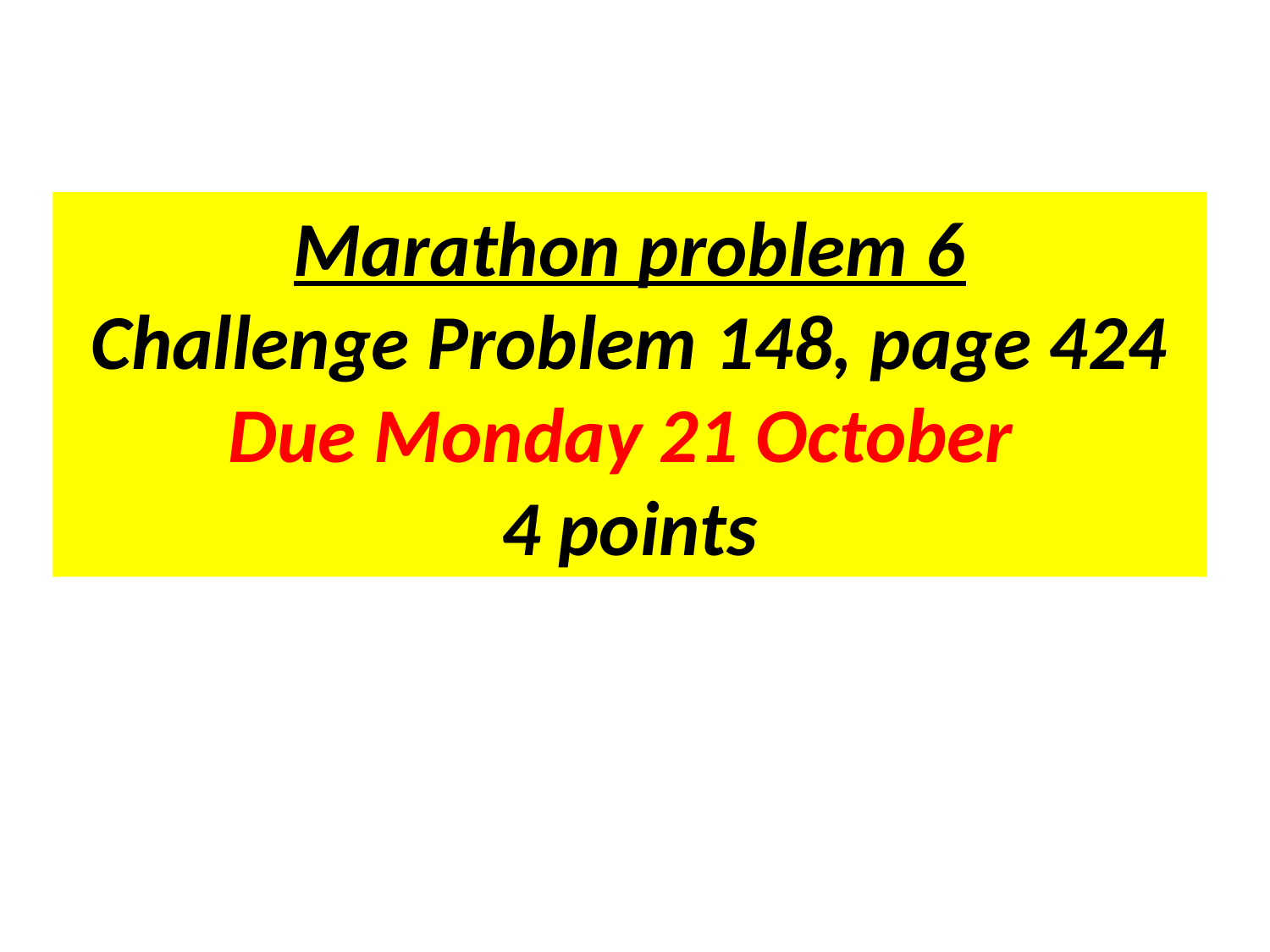

Marathon problem 6
Challenge Problem 148, page 424
Due Monday 21 October
4 points